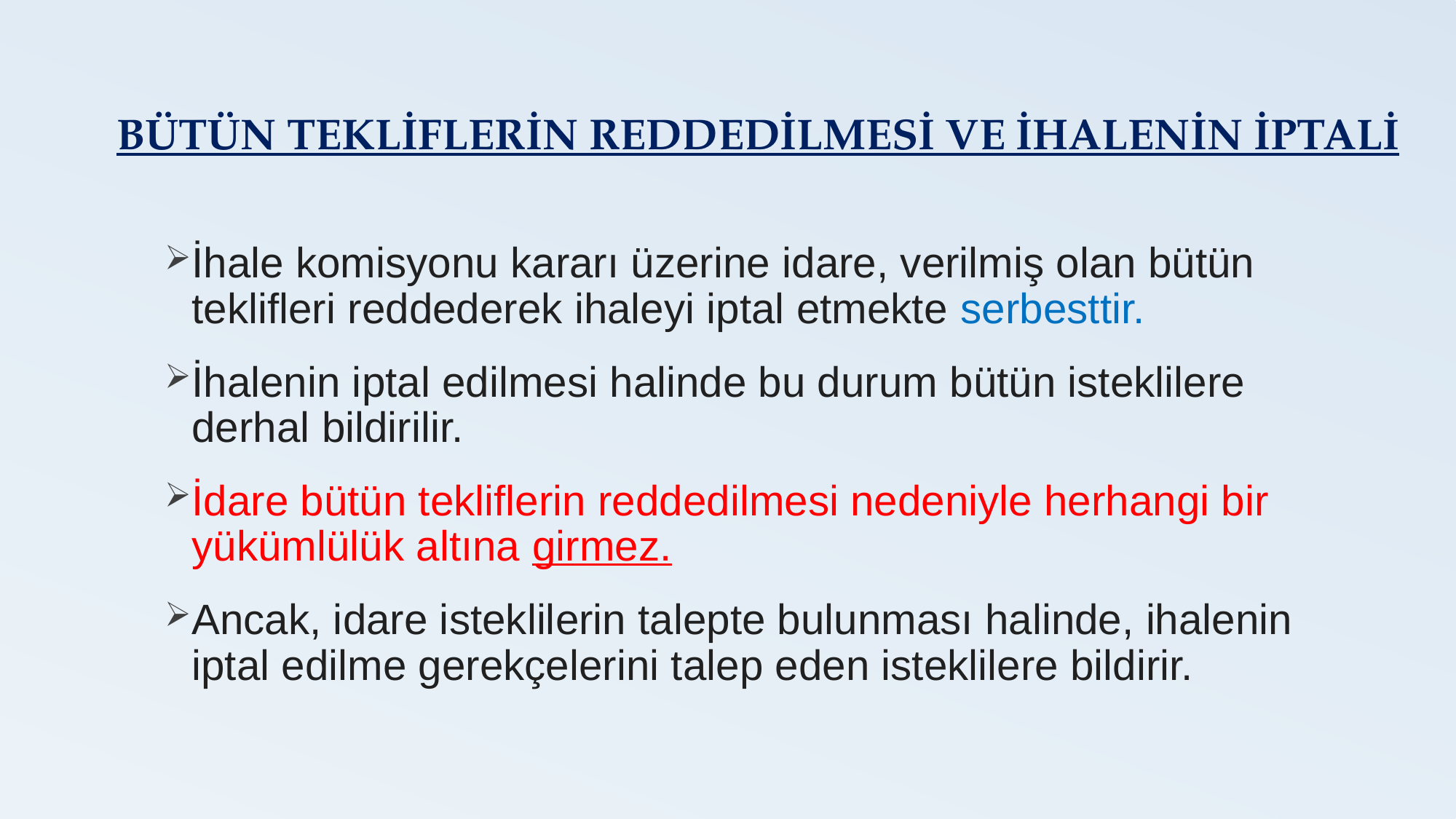

# BÜTÜN TEKLİFLERİN REDDEDİLMESİ VE İHALENİN İPTALİ
İhale komisyonu kararı üzerine idare, verilmiş olan bütün teklifleri reddederek ihaleyi iptal etmekte serbesttir.
İhalenin iptal edilmesi halinde bu durum bütün isteklilere derhal bildirilir.
İdare bütün tekliflerin reddedilmesi nedeniyle herhangi bir yükümlülük altına girmez.
Ancak, idare isteklilerin talepte bulunması halinde, ihalenin iptal edilme gerekçelerini talep eden isteklilere bildirir.